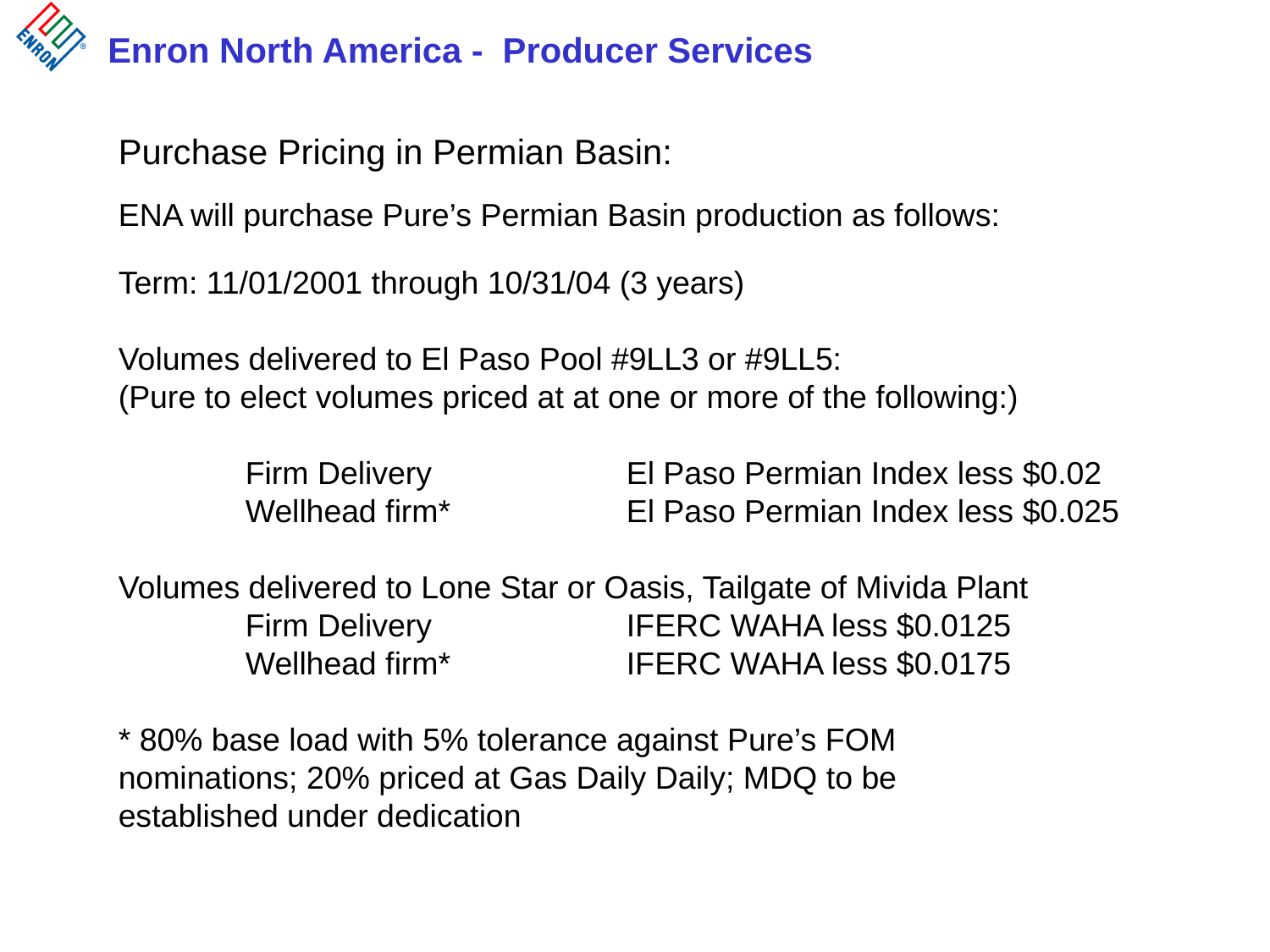

Purchase Pricing in Permian Basin:

ENA will purchase Pure’s Permian Basin production as follows:

Term: 11/01/2001 through 10/31/04 (3 years)

Volumes delivered to El Paso Pool #9LL3 or #9LL5:
(Pure to elect volumes priced at at one or more of the following:)

	Firm Delivery		El Paso Permian Index less $0.02
	Wellhead firm*		El Paso Permian Index less $0.025

Volumes delivered to Lone Star or Oasis, Tailgate of Mivida Plant
	Firm Delivery		IFERC WAHA less $0.0125
	Wellhead firm*		IFERC WAHA less $0.0175

* 80% base load with 5% tolerance against Pure’s FOM 		nominations; 20% priced at Gas Daily Daily; MDQ to be 		established under dedication